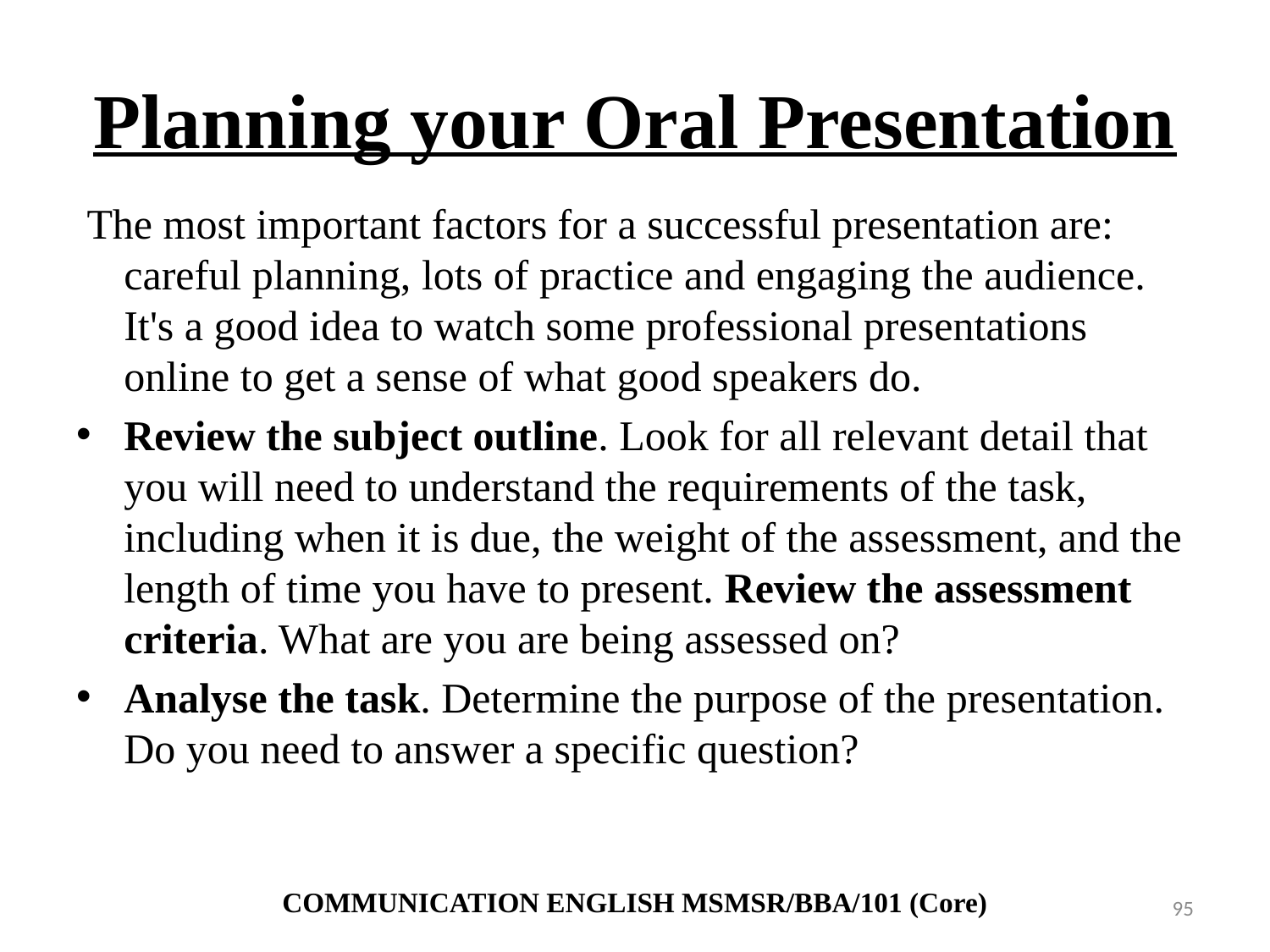

# Planning your Oral Presentation
 The most important factors for a successful presentation are: careful planning, lots of practice and engaging the audience. It's a good idea to watch some professional presentations online to get a sense of what good speakers do.
Review the subject outline. Look for all relevant detail that you will need to understand the requirements of the task, including when it is due, the weight of the assessment, and the length of time you have to present. Review the assessment criteria. What are you are being assessed on?
Analyse the task. Determine the purpose of the presentation. Do you need to answer a specific question?

COMMUNICATION ENGLISH MSMSR/BBA/101 (Core)
95